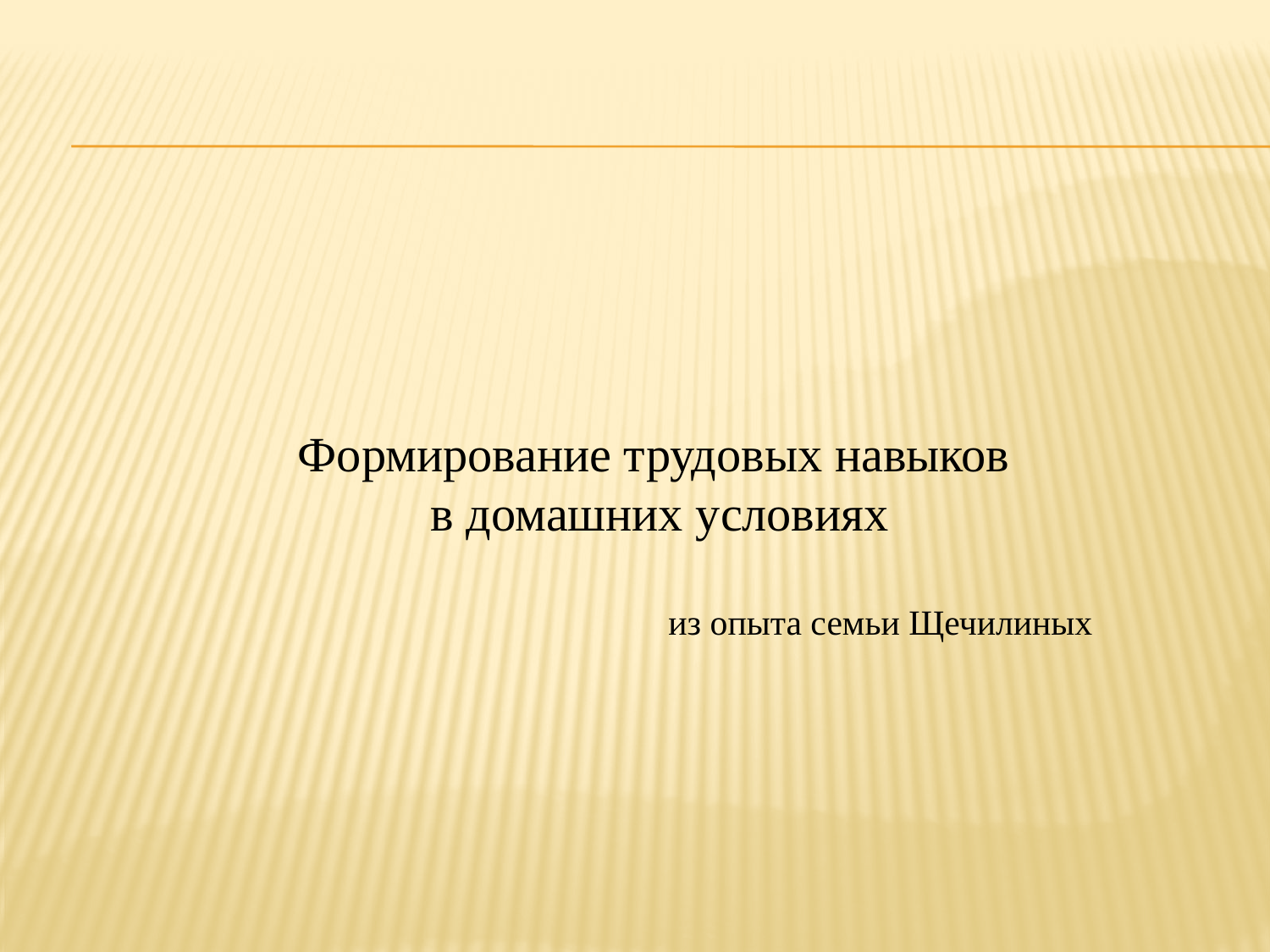

#
Формирование трудовых навыков
в домашних условиях

    	из опыта семьи Щечилиных